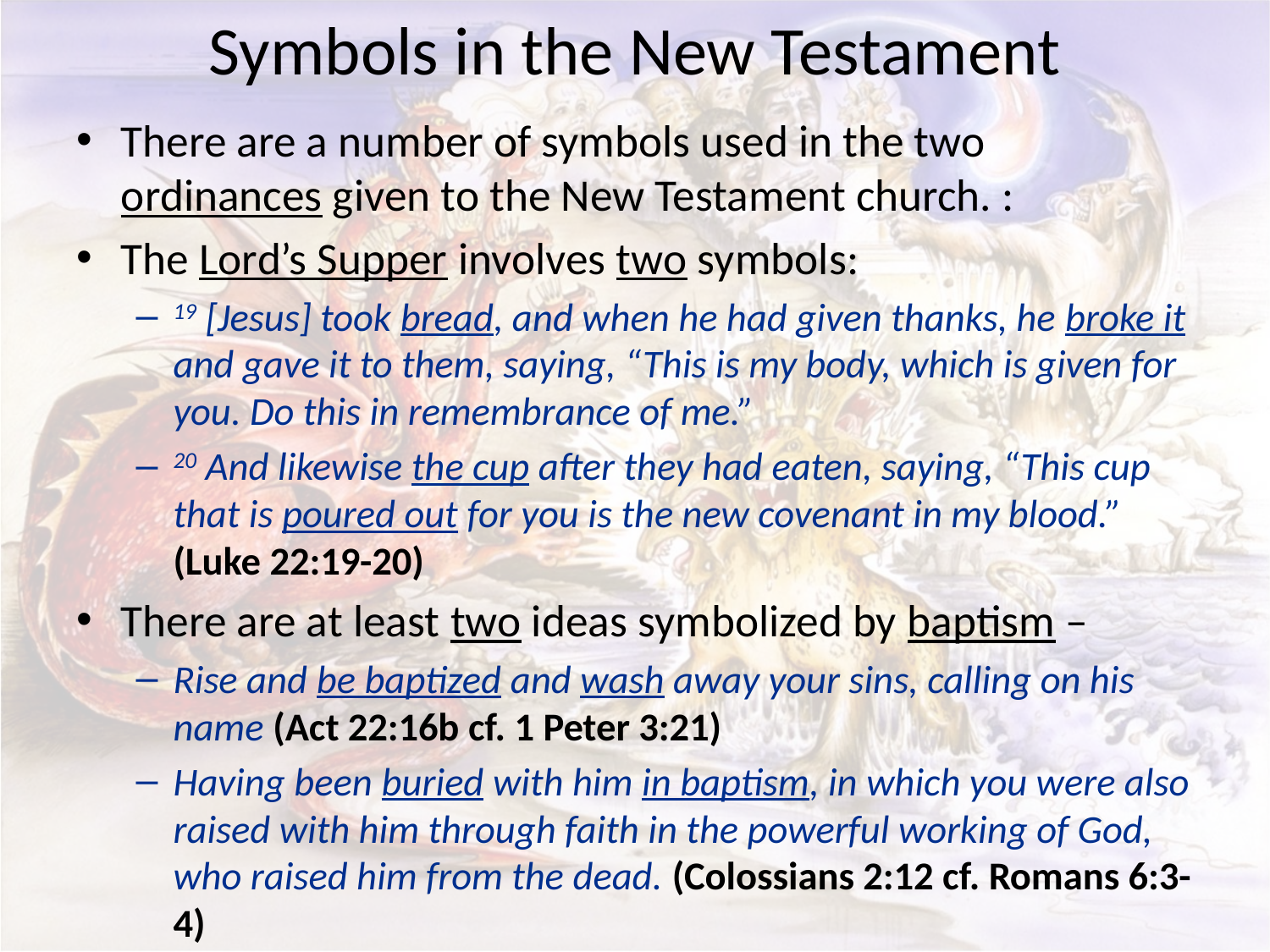

# Symbols in the New Testament
There are a number of symbols used in the two ordinances given to the New Testament church. :
The Lord’s Supper involves two symbols:
19 [Jesus] took bread, and when he had given thanks, he broke it and gave it to them, saying, “This is my body, which is given for you. Do this in remembrance of me.”
20 And likewise the cup after they had eaten, saying, “This cup that is poured out for you is the new covenant in my blood.” (Luke 22:19-20)
There are at least two ideas symbolized by baptism –
Rise and be baptized and wash away your sins, calling on his name (Act 22:16b cf. 1 Peter 3:21)
Having been buried with him in baptism, in which you were also raised with him through faith in the powerful working of God, who raised him from the dead. (Colossians 2:12 cf. Romans 6:3-4)